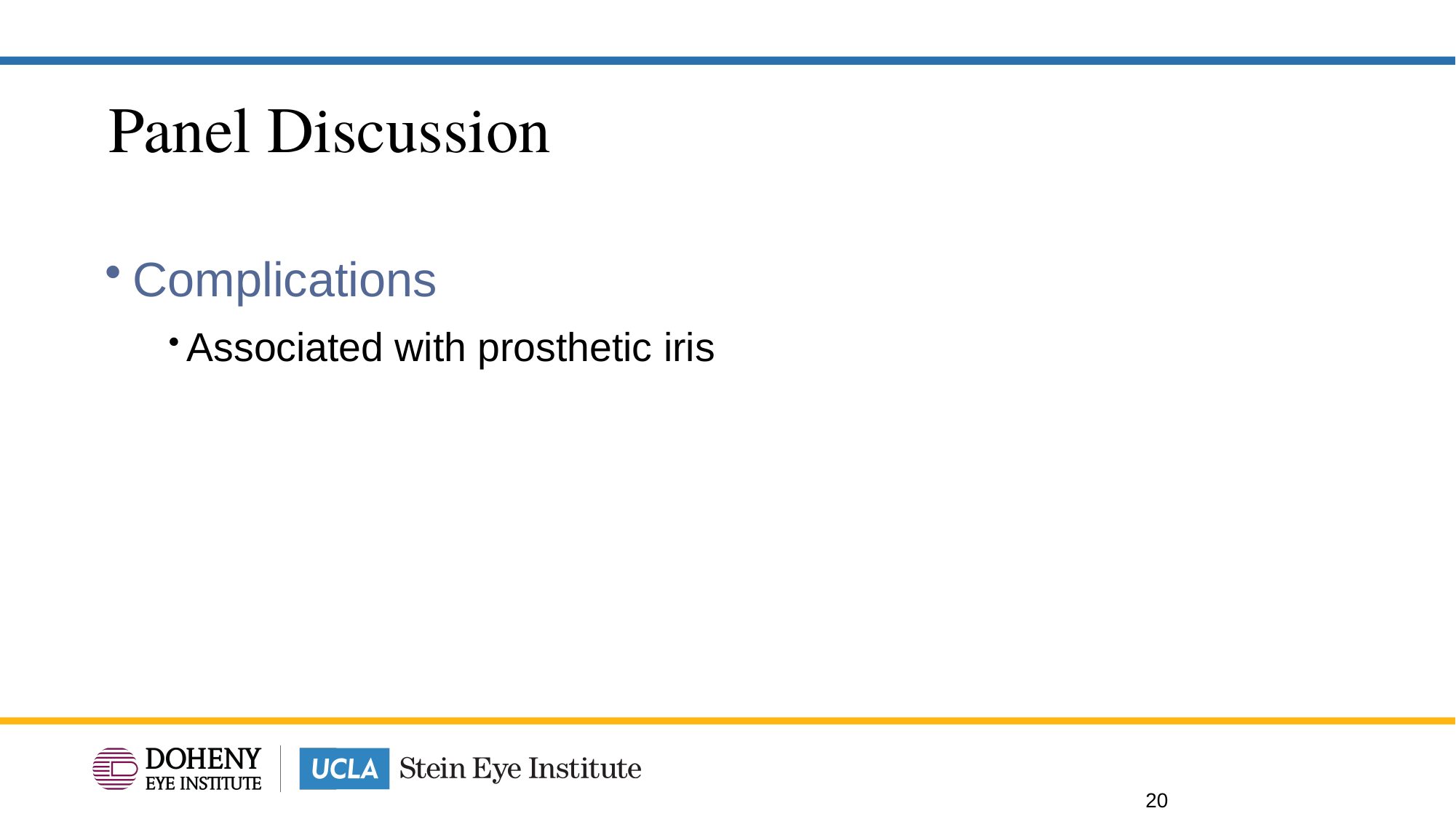

# Panel Discussion

Complications
Associated with prosthetic iris

20